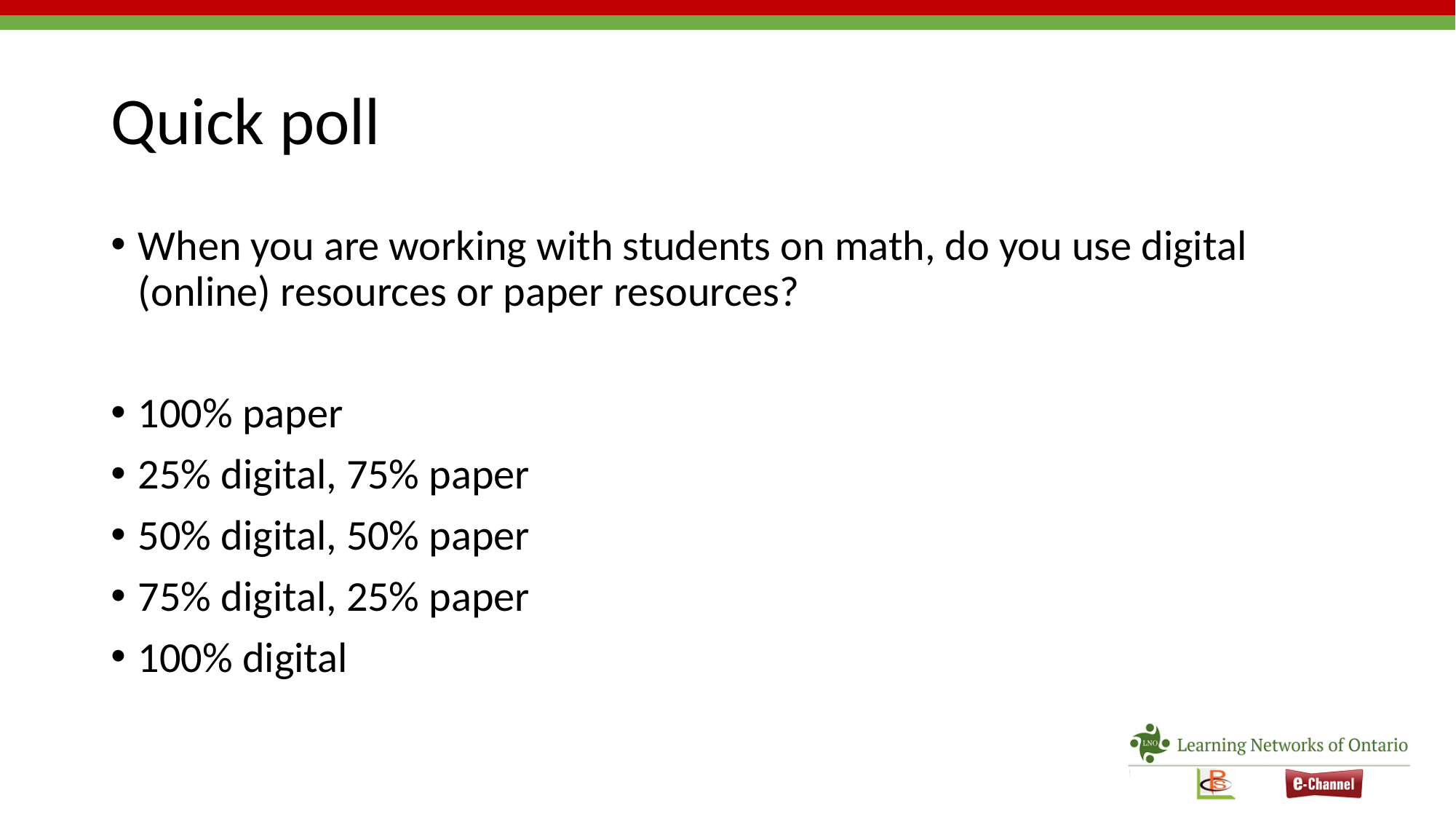

# Quick poll
When you are working with students on math, do you use digital (online) resources or paper resources?

100% paper
25% digital, 75% paper
50% digital, 50% paper
75% digital, 25% paper
100% digital